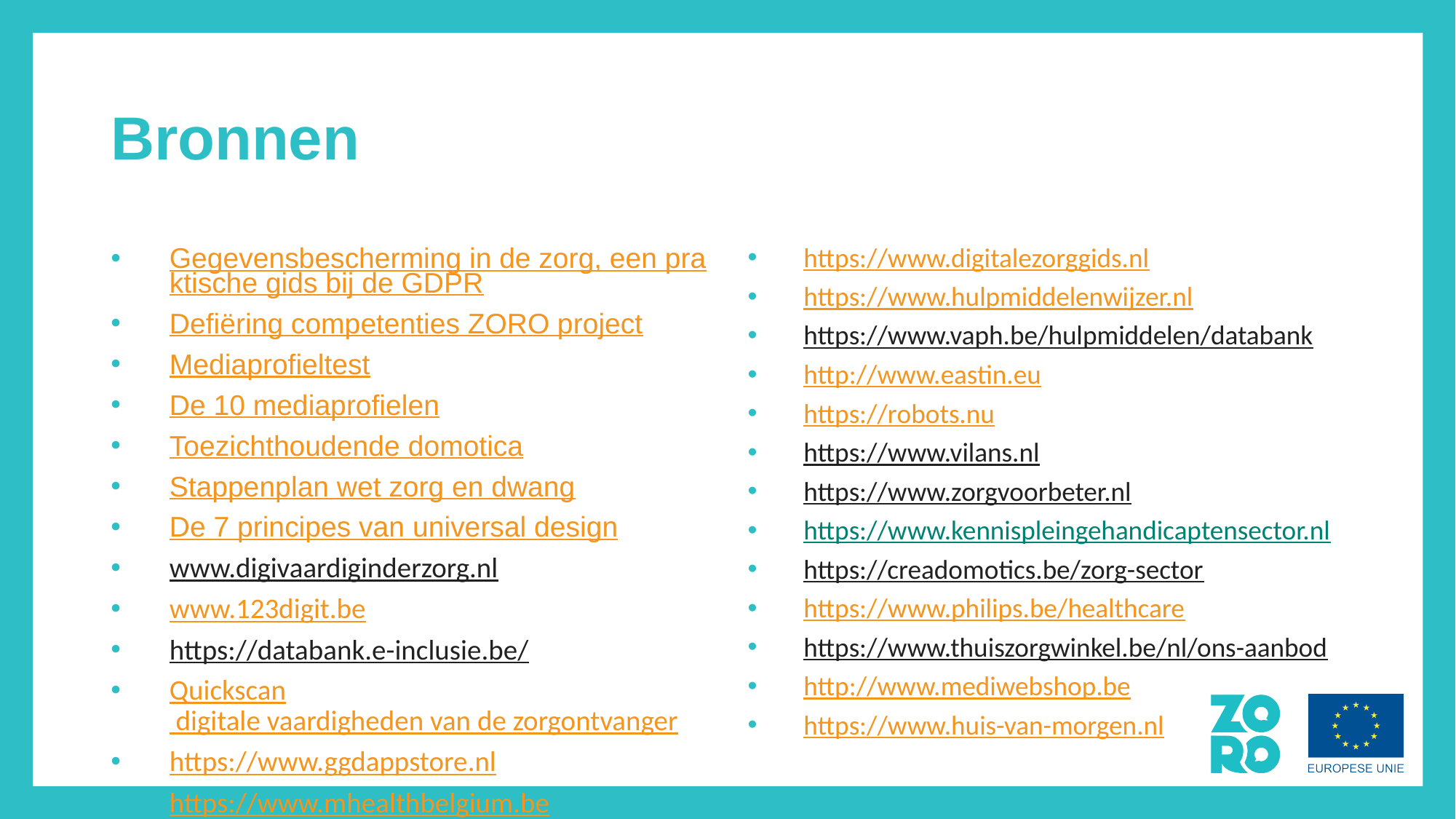

# Bronnen
Gegevensbescherming in de zorg, een praktische gids bij de GDPR
Defiëring competenties ZORO project
Mediaprofieltest
De 10 mediaprofielen
Toezichthoudende domotica
Stappenplan wet zorg en dwang
De 7 principes van universal design
www.digivaardiginderzorg.nl
www.123digit.be
https://databank.e-inclusie.be/
Quickscan digitale vaardigheden van de zorgontvanger
https://www.ggdappstore.nl
https://www.mhealthbelgium.be

https://www.digitalezorggids.nl
https://www.hulpmiddelenwijzer.nl
https://www.vaph.be/hulpmiddelen/databank
http://www.eastin.eu
https://robots.nu
https://www.vilans.nl
https://www.zorgvoorbeter.nl
https://www.kennispleingehandicaptensector.nl
https://creadomotics.be/zorg-sector
https://www.philips.be/healthcare
https://www.thuiszorgwinkel.be/nl/ons-aanbod
http://www.mediwebshop.be
https://www.huis-van-morgen.nl